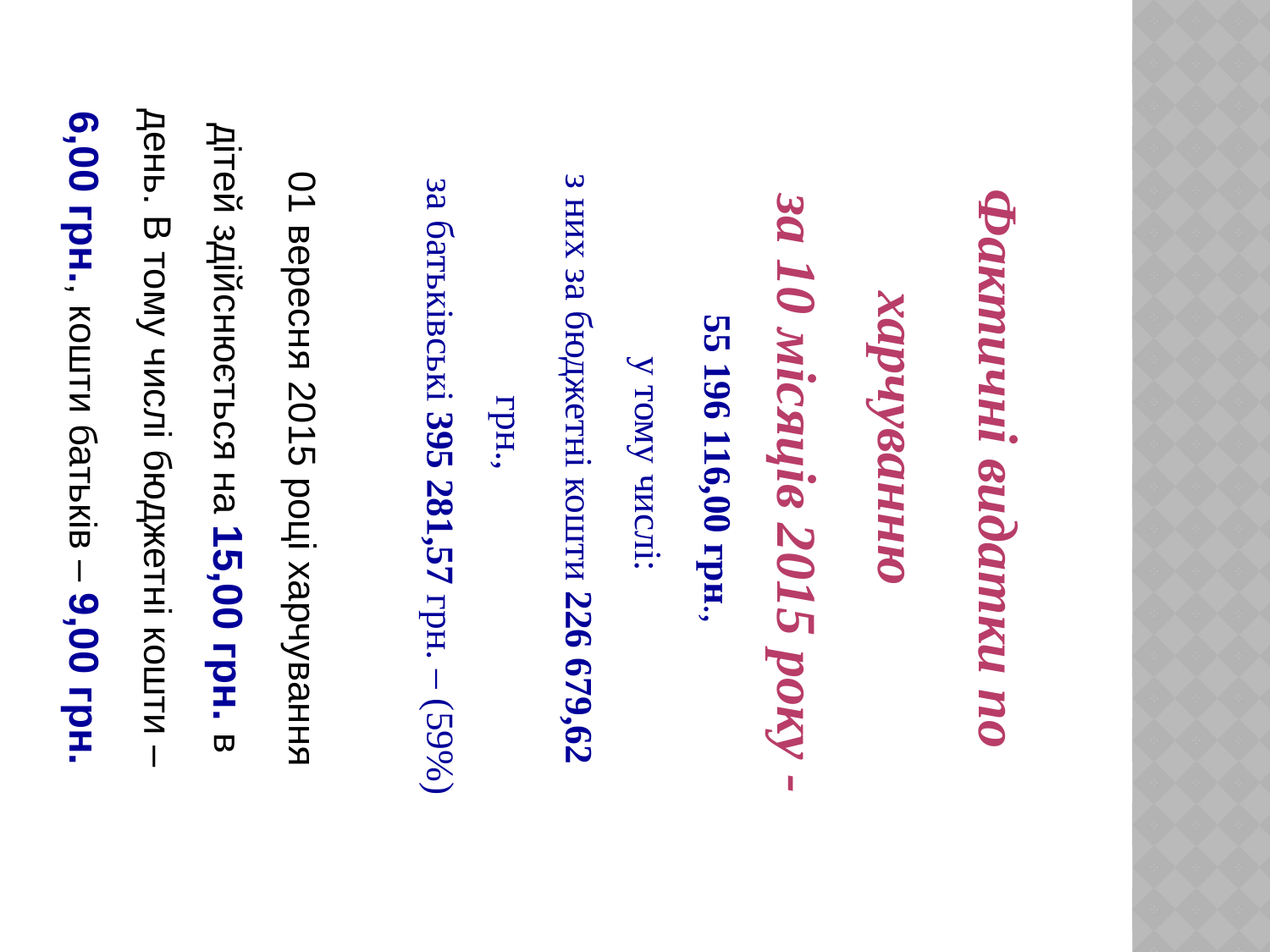

Фактичні видатки по харчуванню
 за 10 місяців 2015 року -
55 196 116,00 грн.,
 у тому числі:
з них за бюджетні кошти 226 679,62 грн.,
за батьківські 395 281,57 грн. – (59%)

01 вересня 2015 році харчування дітей здійснюється на 15,00 грн. в день. В тому числі бюджетні кошти – 6,00 грн., кошти батьків – 9,00 грн.